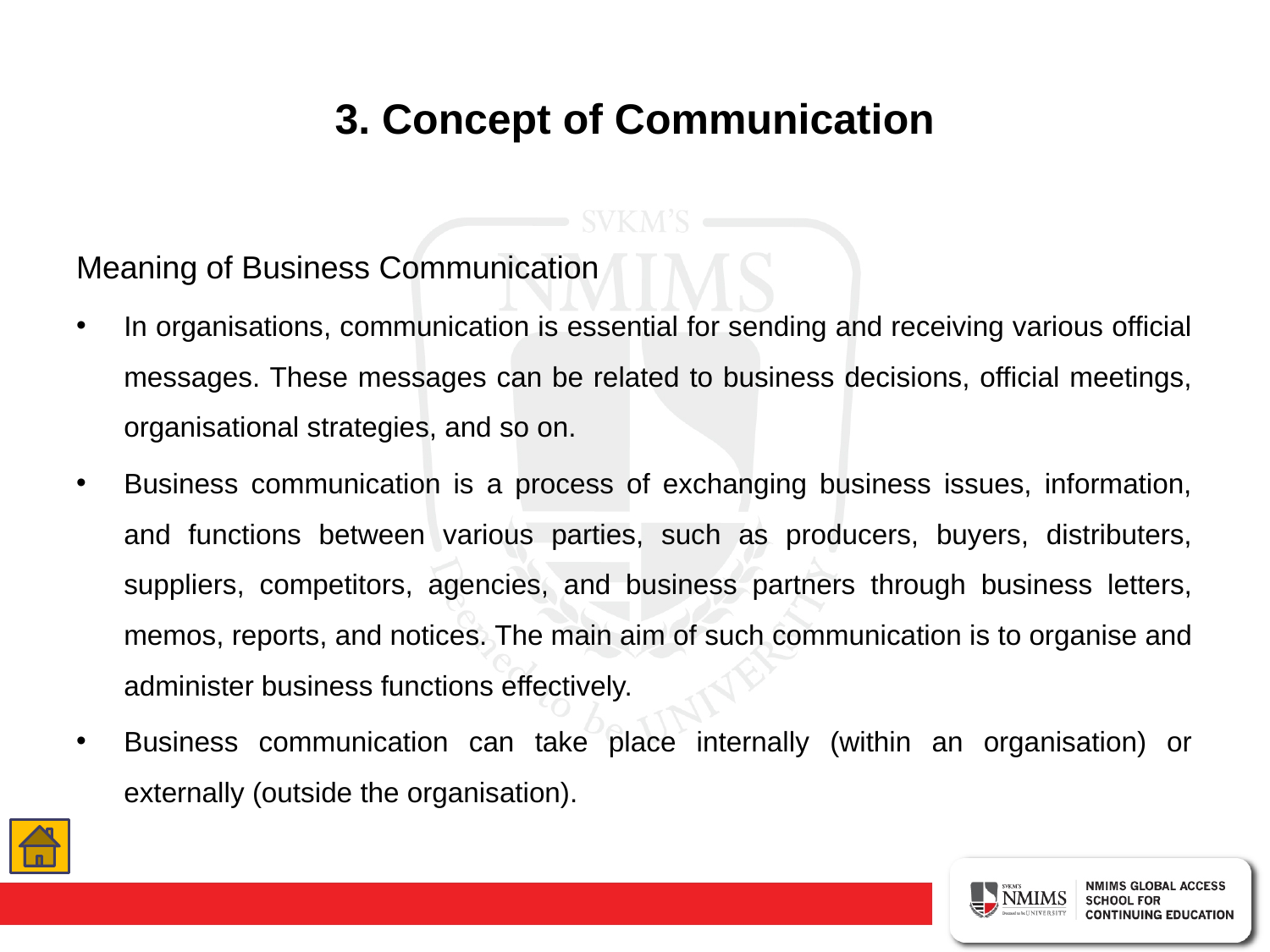

# 3. Concept of Communication
Meaning of Business Communication
In organisations, communication is essential for sending and receiving various official messages. These messages can be related to business decisions, official meetings, organisational strategies, and so on.
Business communication is a process of exchanging business issues, information, and functions between various parties, such as producers, buyers, distributers, suppliers, competitors, agencies, and business partners through business letters, memos, reports, and notices. The main aim of such communication is to organise and administer business functions effectively.
Business communication can take place internally (within an organisation) or externally (outside the organisation).